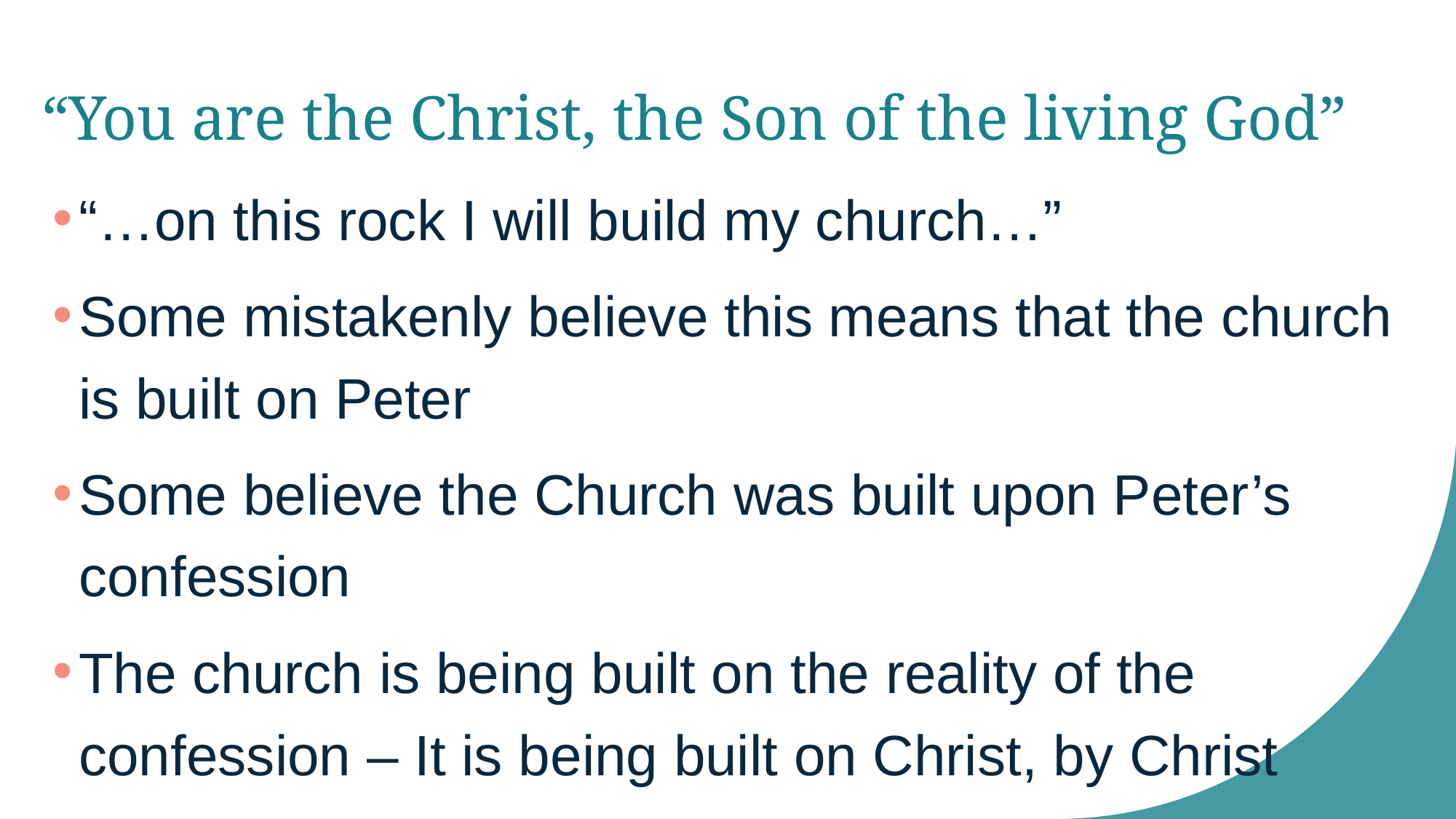

# “You are the Christ, the Son of the living God”
“…on this rock I will build my church…”
Some mistakenly believe this means that the church is built on Peter
Some believe the Church was built upon Peter’s confession
The church is being built on the reality of the confession – It is being built on Christ, by Christ